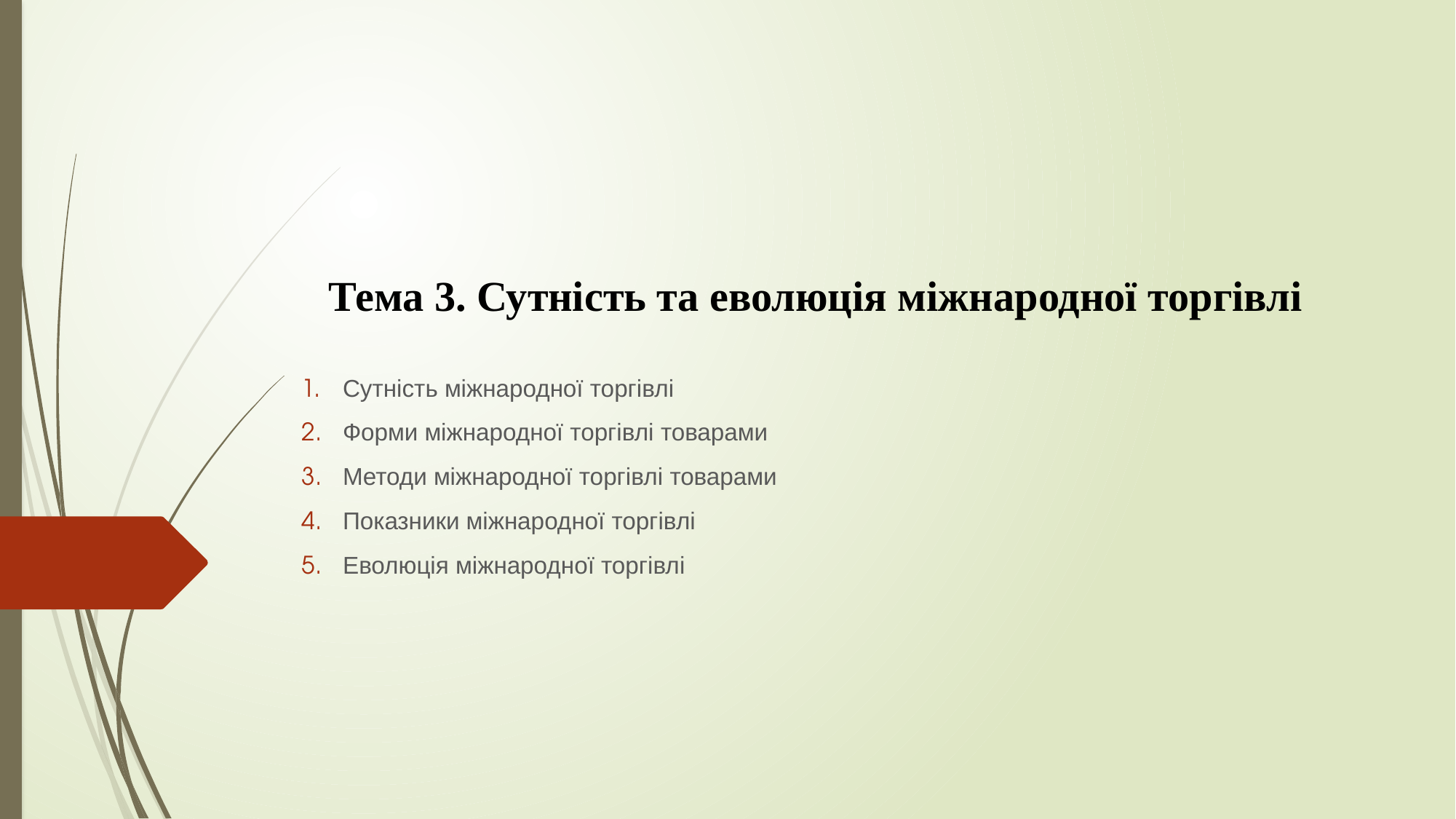

# Тема 3. Сутність та еволюція міжнародної торгівлі
Сутність міжнародної торгівлі
Форми міжнародної торгівлі товарами
Методи міжнародної торгівлі товарами
Показники міжнародної торгівлі
Еволюція міжнародної торгівлі